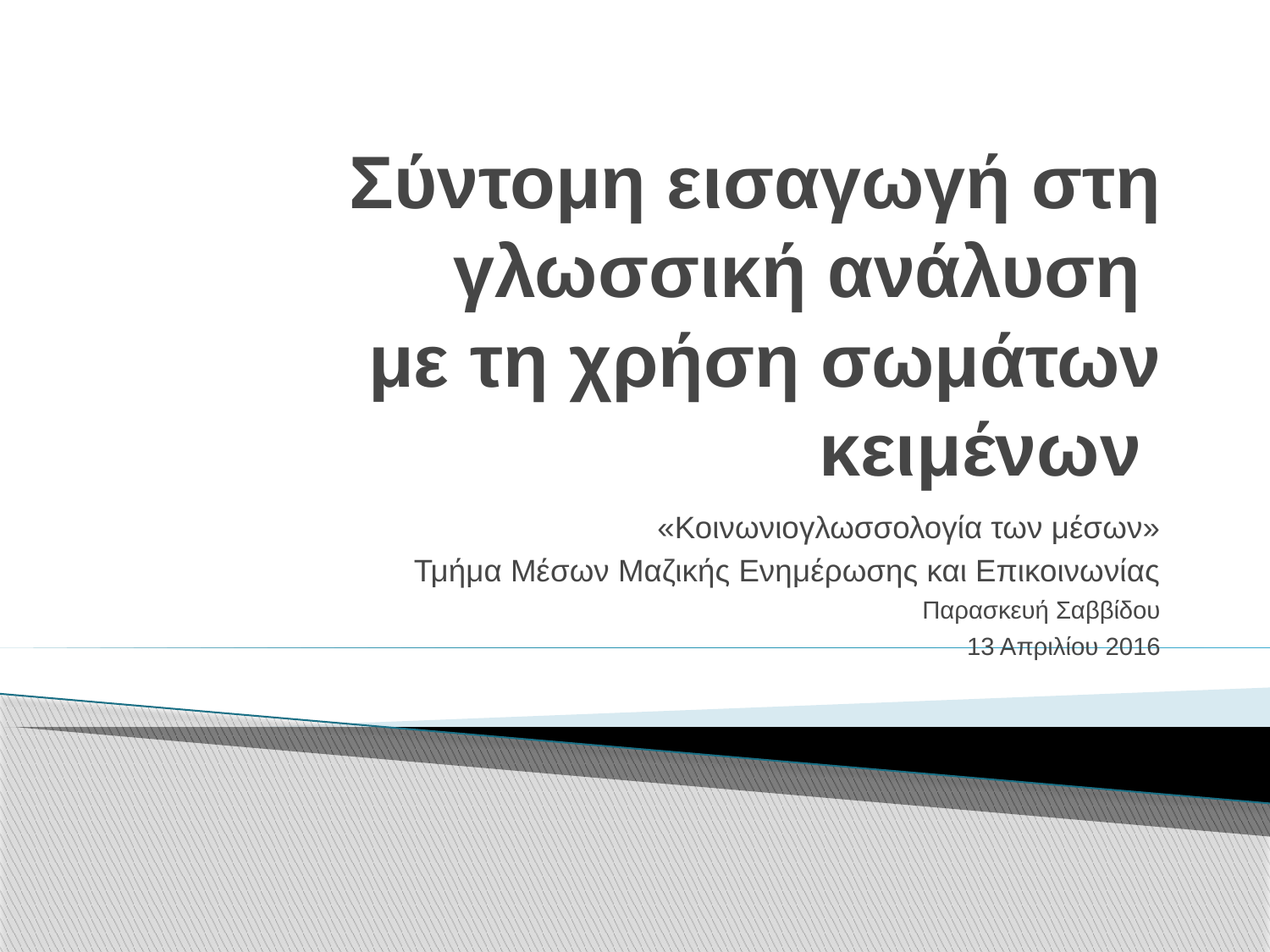

# Σύντομη εισαγωγή στη γλωσσική ανάλυση με τη χρήση σωμάτων κειμένων
«Κοινωνιογλωσσολογία των μέσων»
Τμήμα Μέσων Μαζικής Ενημέρωσης και Επικοινωνίας
Παρασκευή Σαββίδου
13 Απριλίου 2016